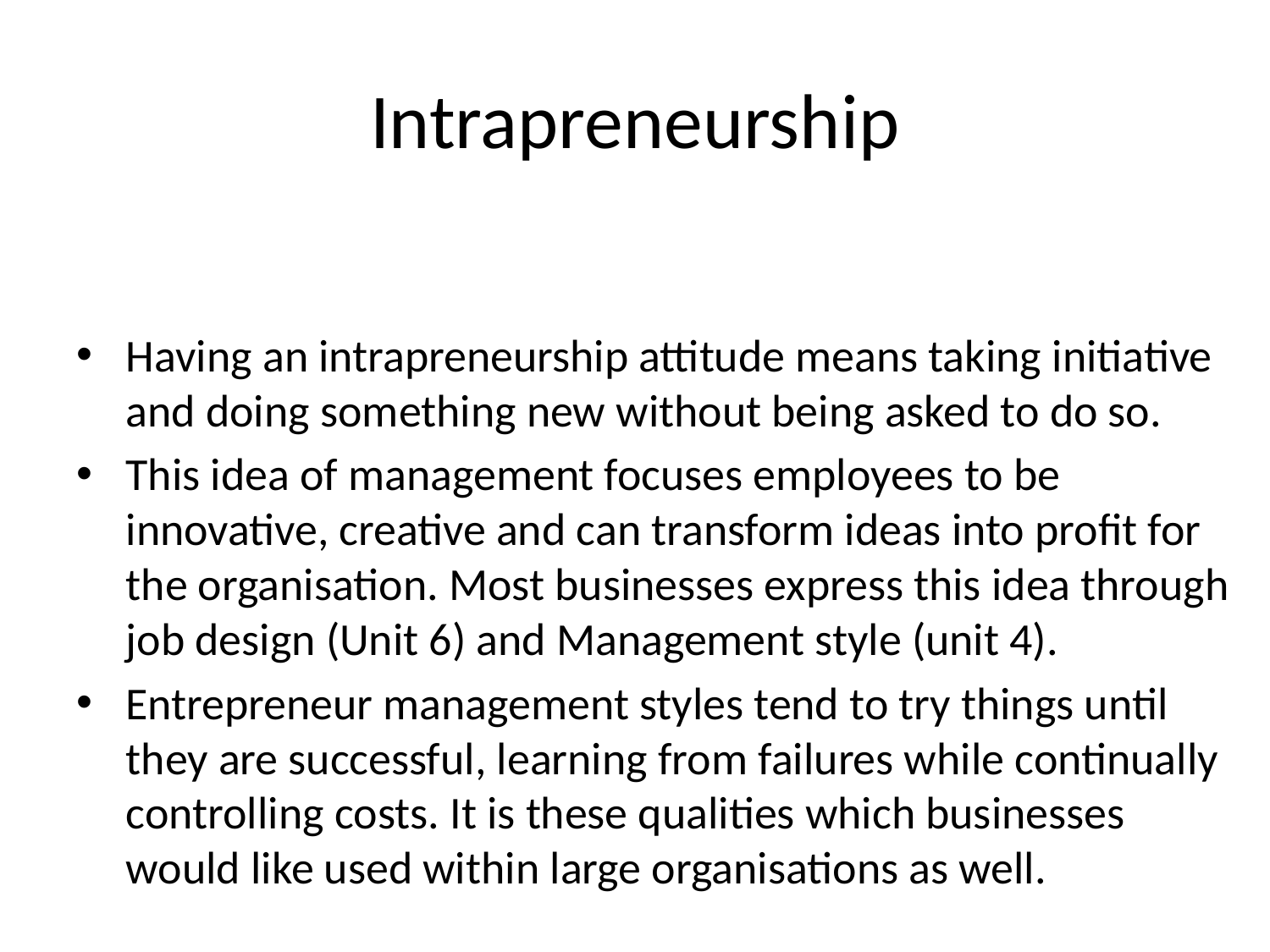

# Intrapreneurship
Having an intrapreneurship attitude means taking initiative and doing something new without being asked to do so.
This idea of management focuses employees to be innovative, creative and can transform ideas into profit for the organisation. Most businesses express this idea through job design (Unit 6) and Management style (unit 4).
Entrepreneur management styles tend to try things until they are successful, learning from failures while continually controlling costs. It is these qualities which businesses would like used within large organisations as well.